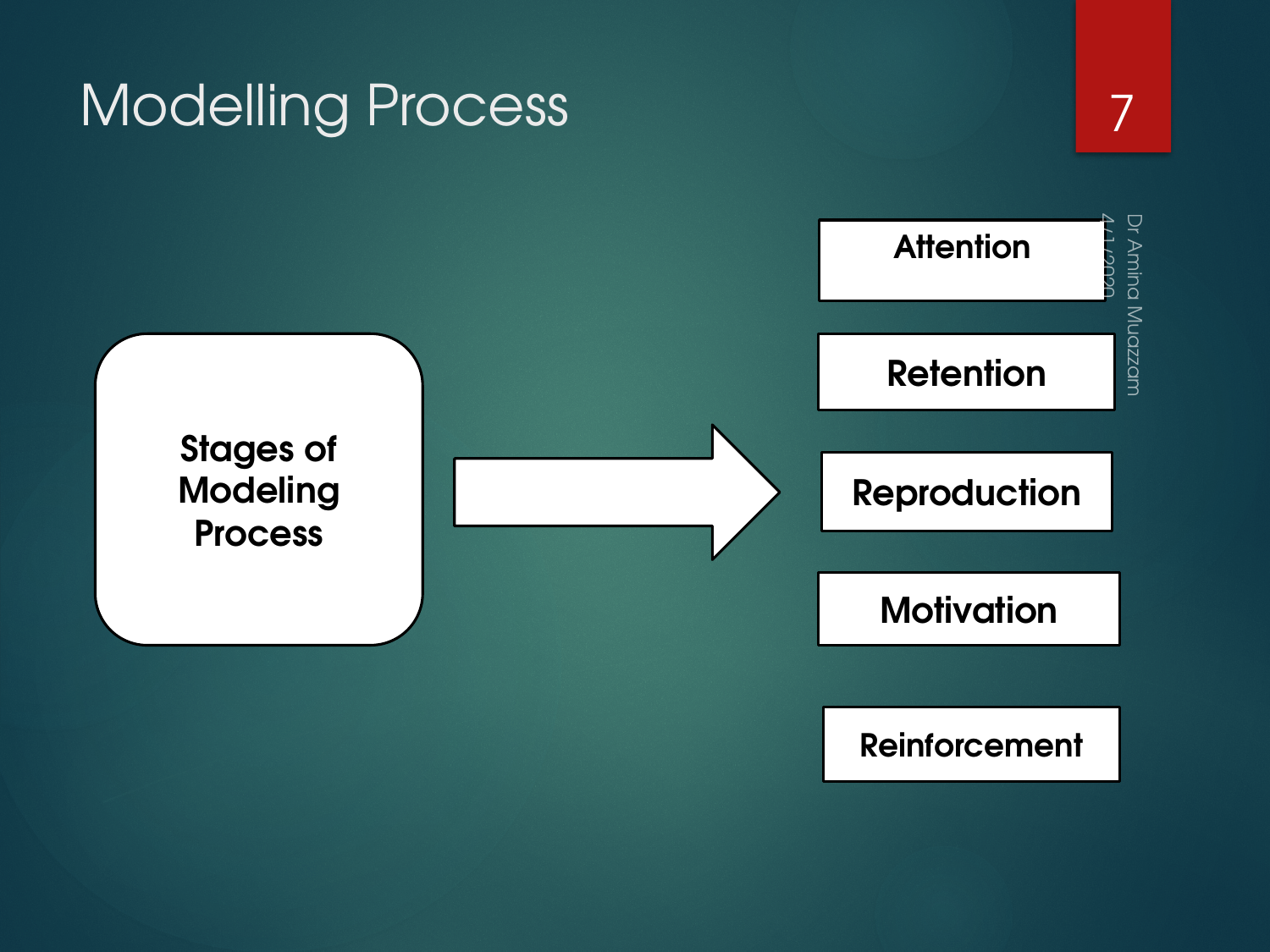

7
# Modelling Process
Attention
4/1/2020

Stages of Modeling Process
Retention

Reproduction
Dr Amina Muazzam
Motivation
Reinforcement